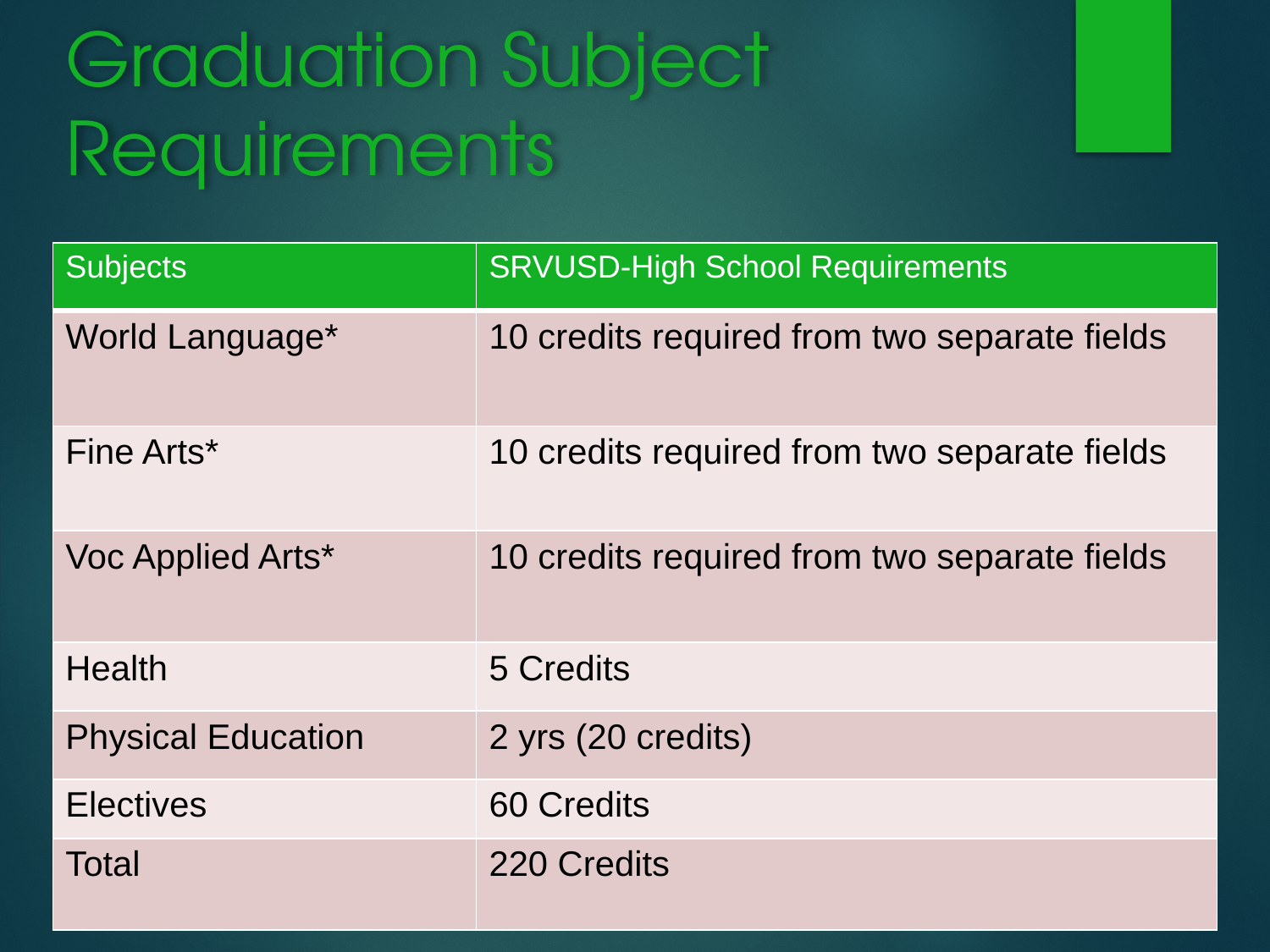

# Graduation Subject Requirements
| Subjects | SRVUSD-High School Requirements |
| --- | --- |
| World Language\* | 10 credits required from two separate fields |
| Fine Arts\* | 10 credits required from two separate fields |
| Voc Applied Arts\* | 10 credits required from two separate fields |
| Health | 5 Credits |
| Physical Education | 2 yrs (20 credits) |
| Electives | 60 Credits |
| Total | 220 Credits |